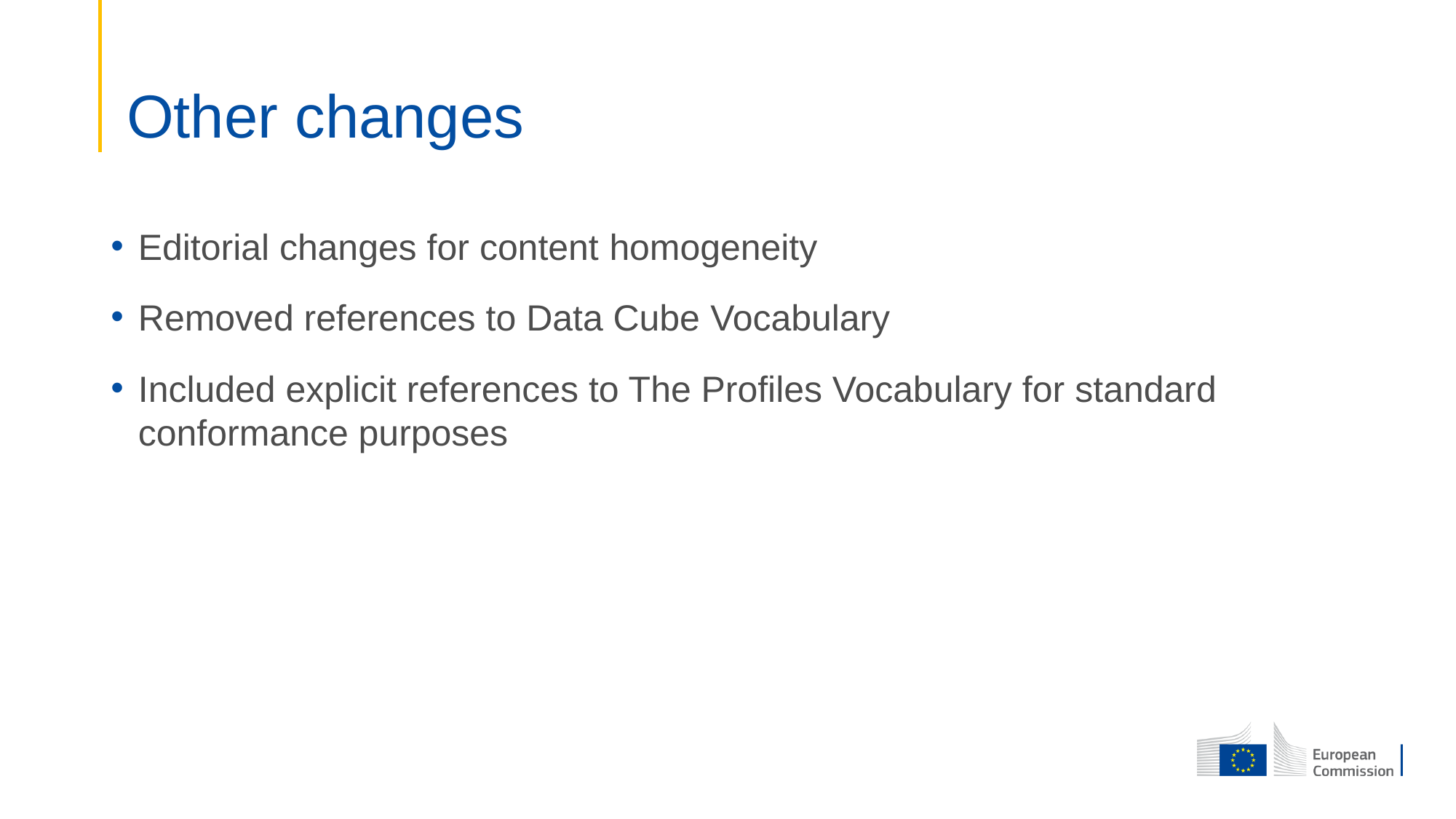

# Other changes
Editorial changes for content homogeneity
Removed references to Data Cube Vocabulary
Included explicit references to The Profiles Vocabulary for standard conformance purposes